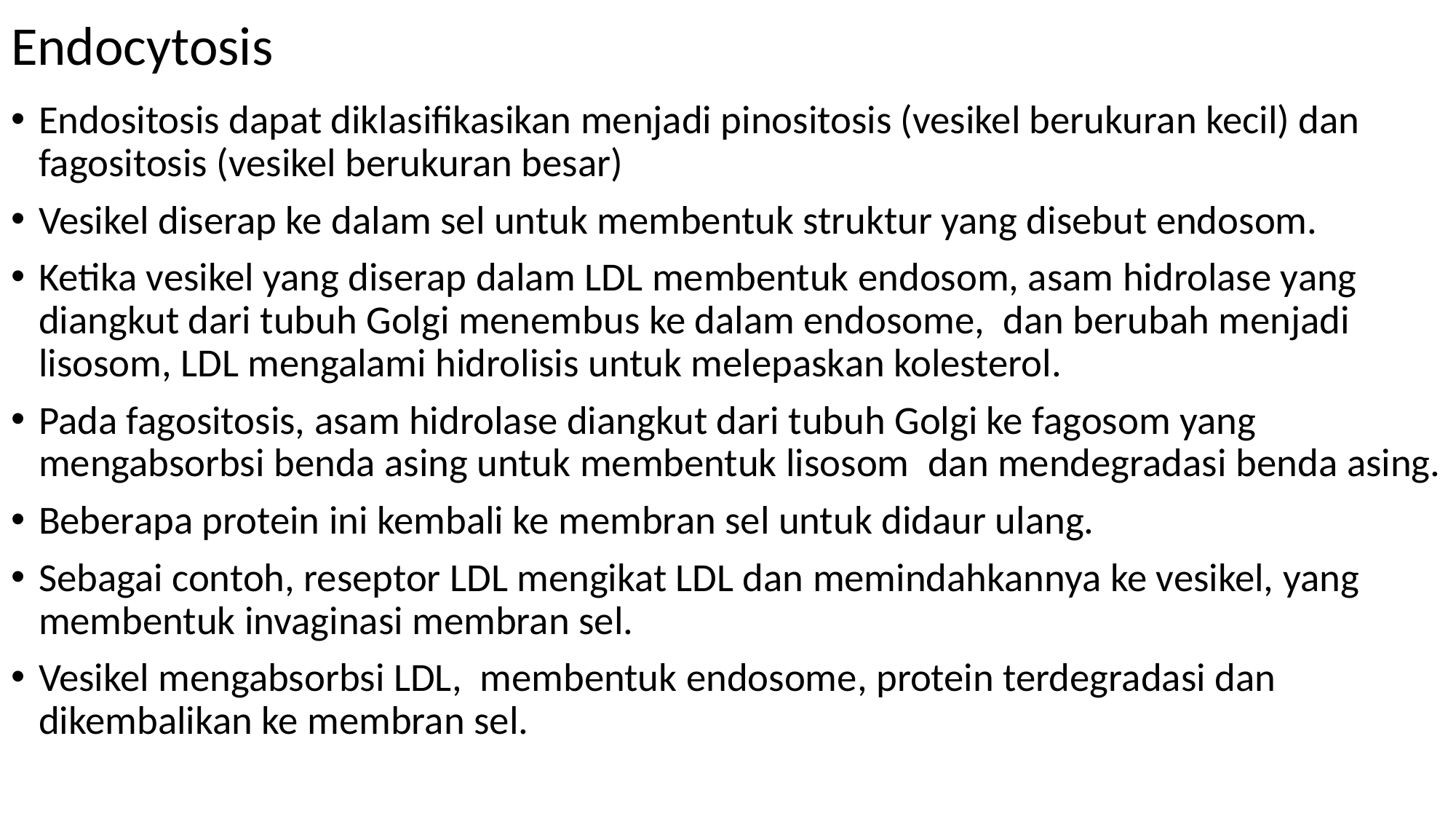

# Endocytosis
Endositosis dapat diklasifikasikan menjadi pinositosis (vesikel berukuran kecil) dan fagositosis (vesikel berukuran besar)
Vesikel diserap ke dalam sel untuk membentuk struktur yang disebut endosom.
Ketika vesikel yang diserap dalam LDL membentuk endosom, asam hidrolase yang diangkut dari tubuh Golgi menembus ke dalam endosome,  dan berubah menjadi lisosom, LDL mengalami hidrolisis untuk melepaskan kolesterol.
Pada fagositosis, asam hidrolase diangkut dari tubuh Golgi ke fagosom yang mengabsorbsi benda asing untuk membentuk lisosom  dan mendegradasi benda asing.
Beberapa protein ini kembali ke membran sel untuk didaur ulang.
Sebagai contoh, reseptor LDL mengikat LDL dan memindahkannya ke vesikel, yang membentuk invaginasi membran sel.
Vesikel mengabsorbsi LDL,  membentuk endosome, protein terdegradasi dan dikembalikan ke membran sel.